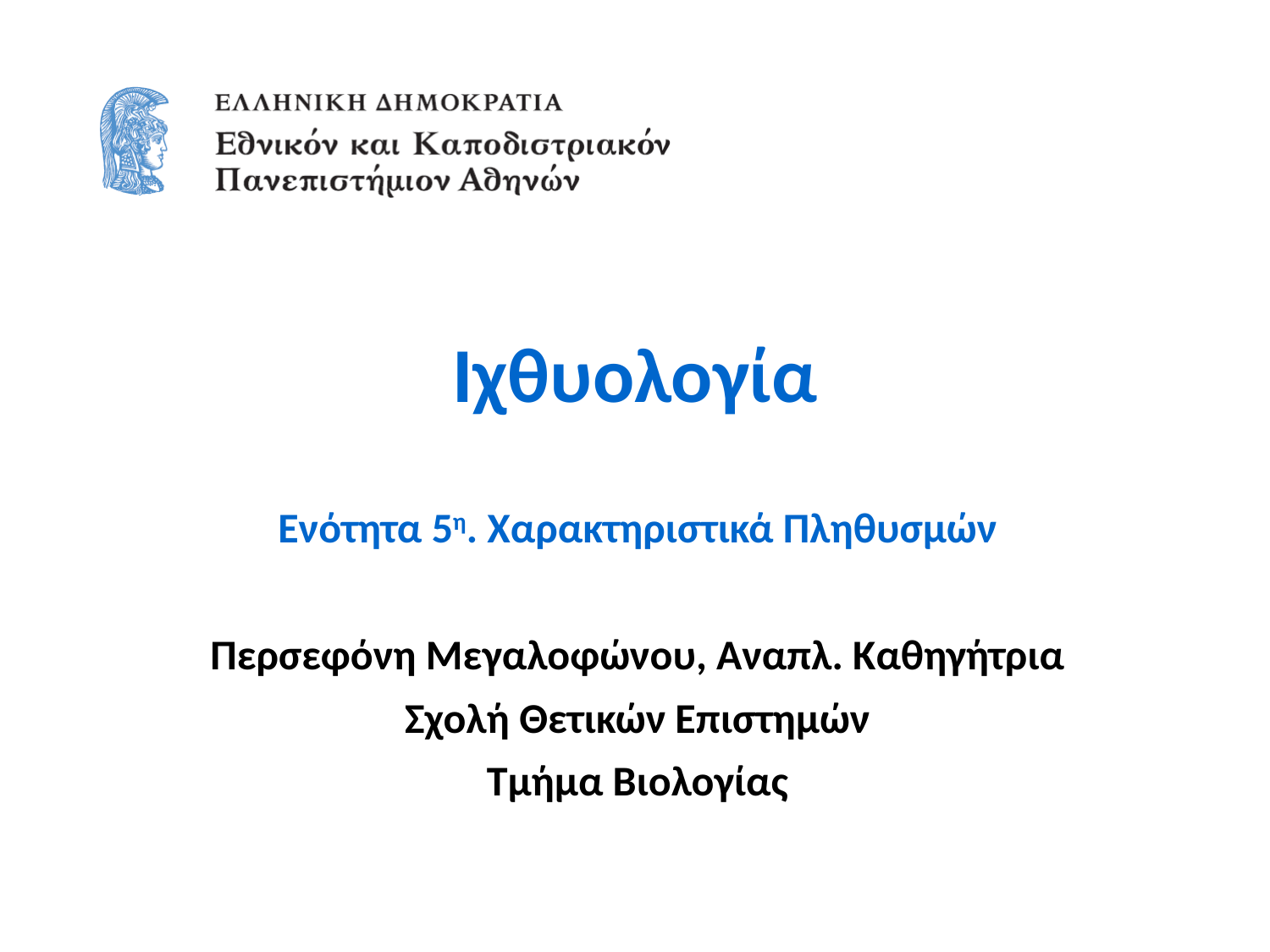

# Ιχθυολογία
Ενότητα 5η. Χαρακτηριστικά Πληθυσμών

Περσεφόνη Μεγαλοφώνου, Αναπλ. Καθηγήτρια
Σχολή Θετικών Επιστημών
Τμήμα Βιολογίας